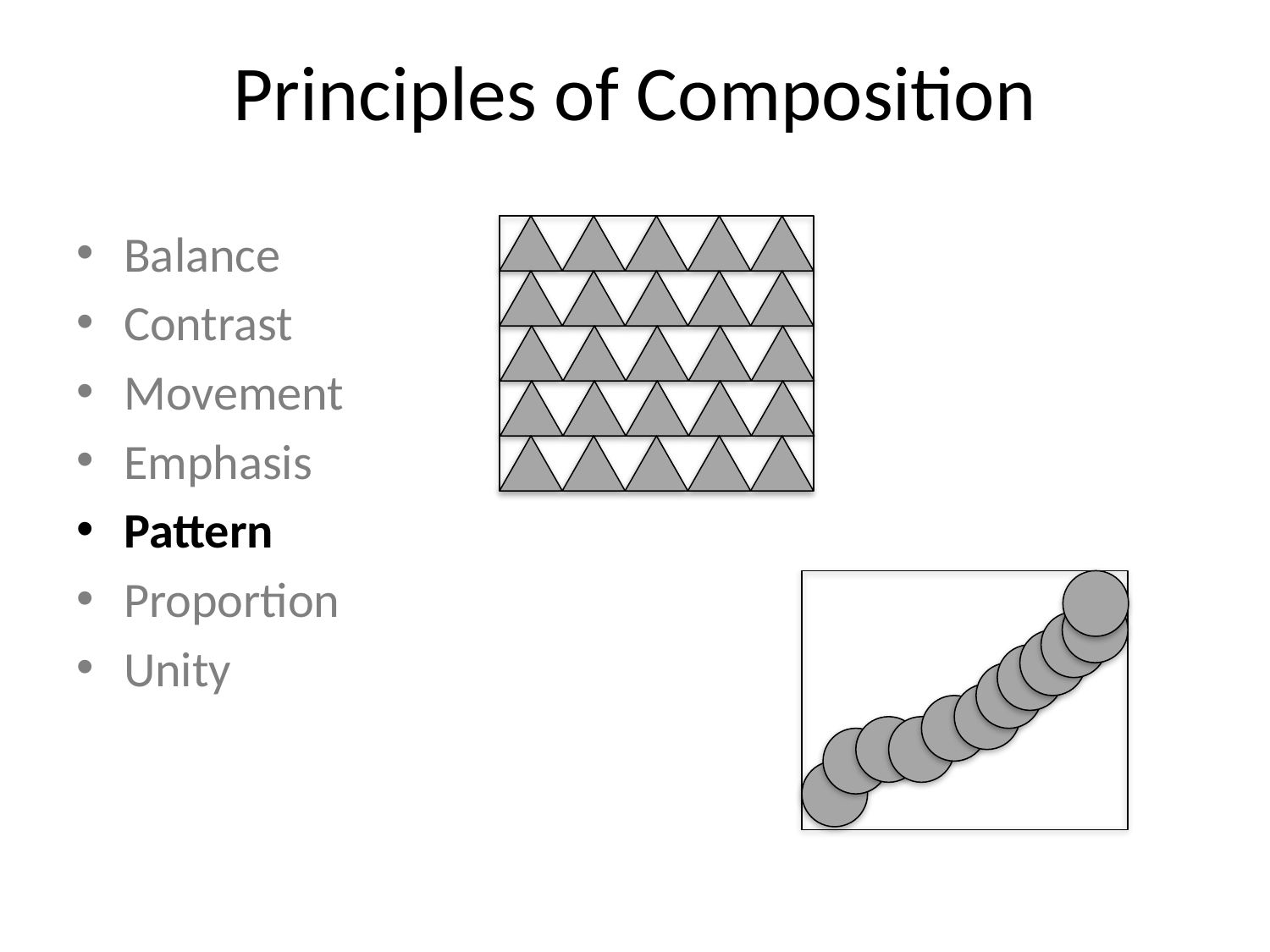

# Principles of Composition

Balance
Contrast
Movement
Emphasis
Pattern
Proportion
Unity